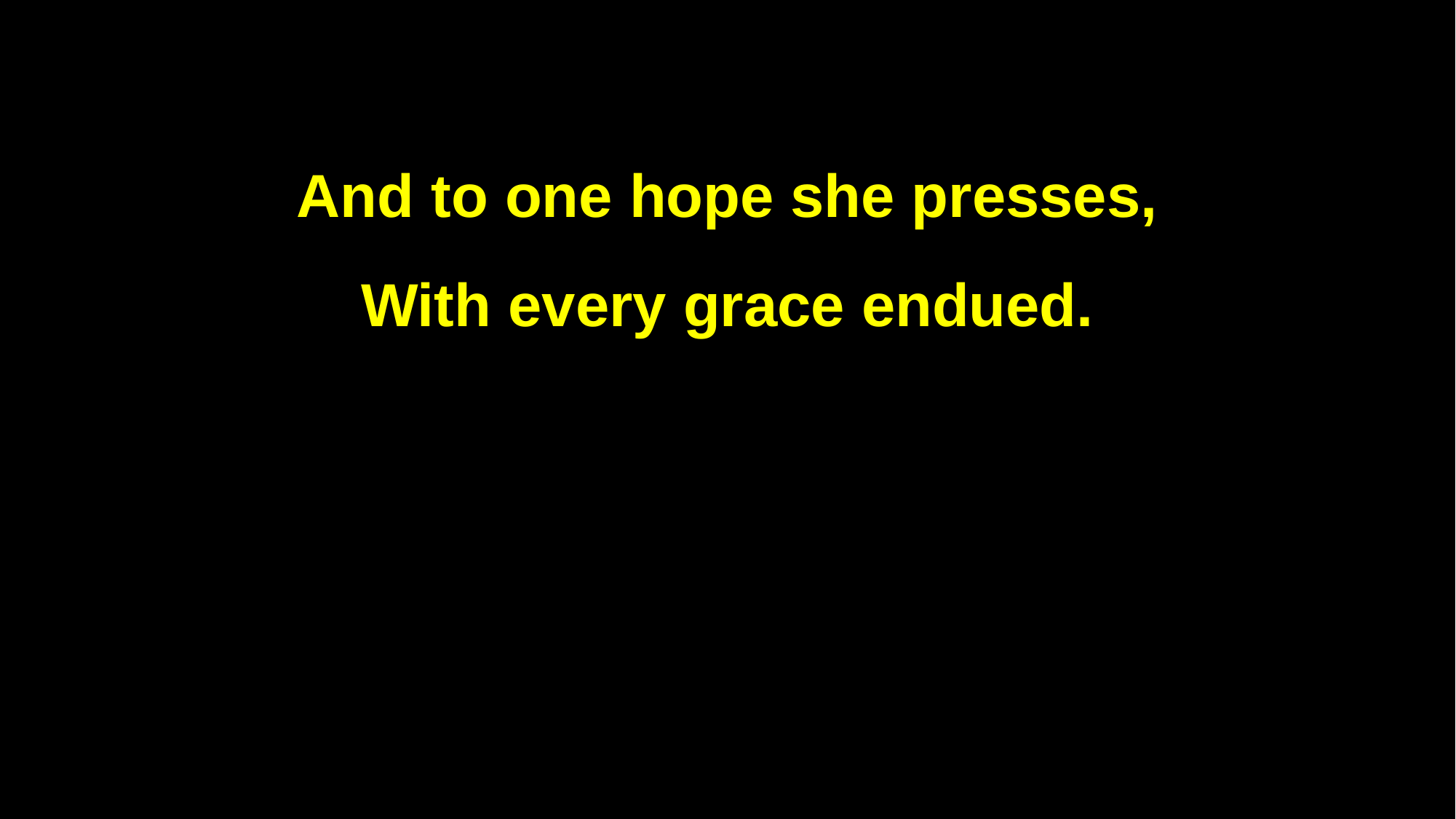

And to one hope she presses,
With every grace endued.